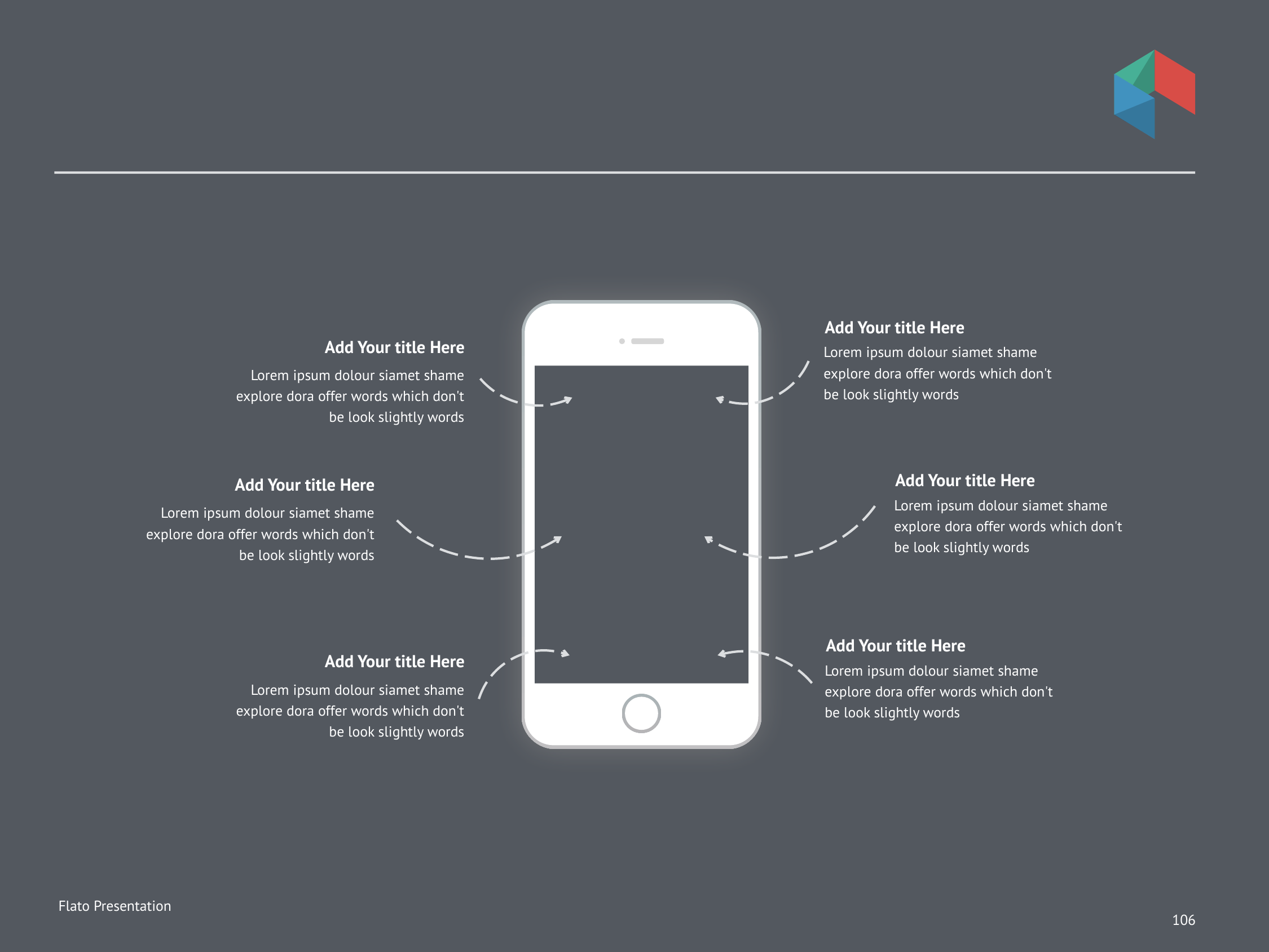

#

Add Your title Here
Add Your title Here
Lorem ipsum dolour siamet shame explore dora offer words which don't be look slightly words
Lorem ipsum dolour siamet shame explore dora offer words which don't be look slightly words

Add Your title Here
Add Your title Here
Lorem ipsum dolour siamet shame explore dora offer words which don't be look slightly words
Lorem ipsum dolour siamet shame explore dora offer words which don't be look slightly words

Add Your title Here
Add Your title Here

Lorem ipsum dolour siamet shame explore dora offer words which don't be look slightly words
Lorem ipsum dolour siamet shame explore dora offer words which don't be look slightly words
Flato Presentation
106